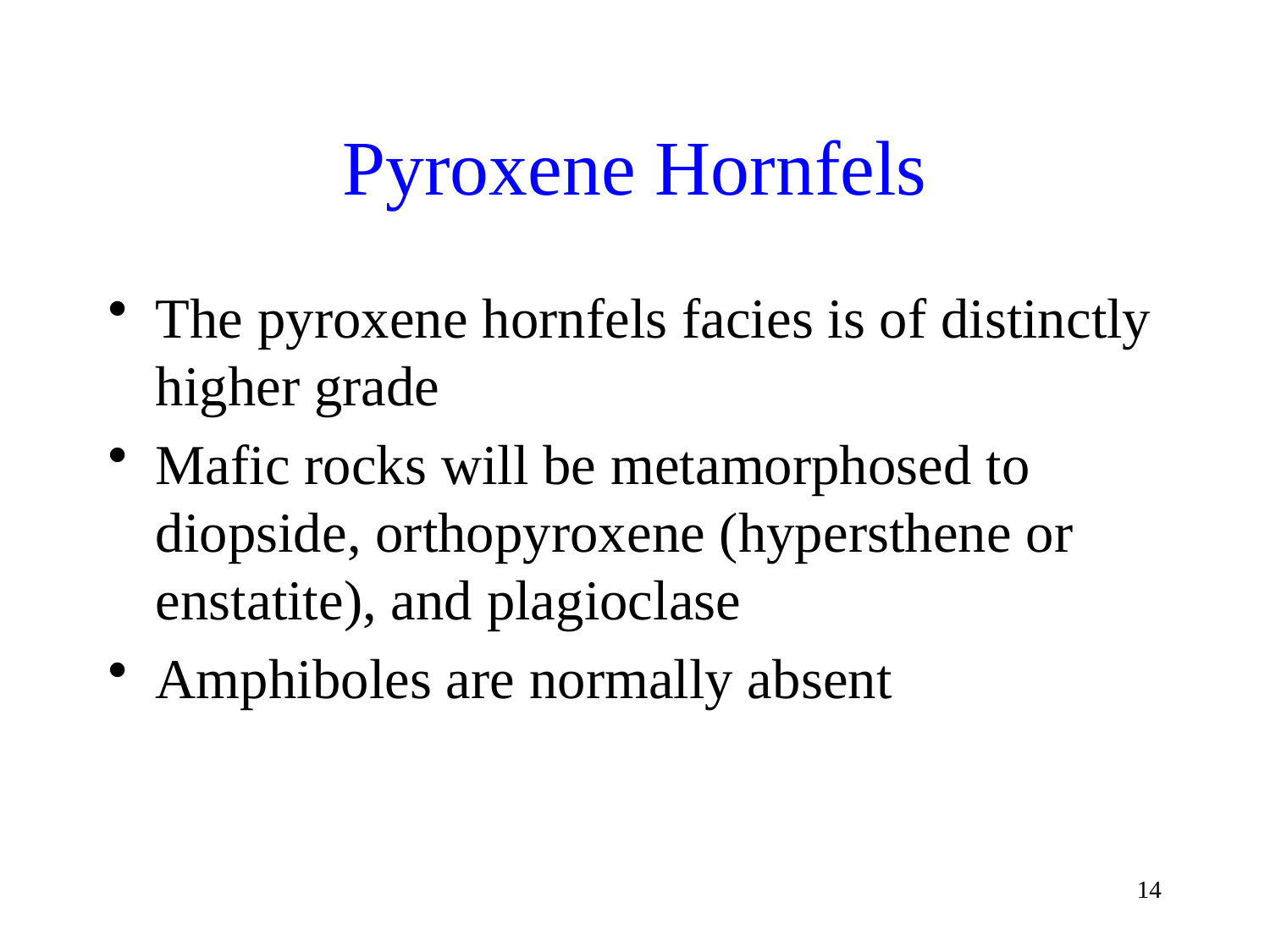

# Pyroxene Hornfels
The pyroxene hornfels facies is of distinctly higher grade
Mafic rocks will be metamorphosed to diopside, orthopyroxene (hypersthene or enstatite), and plagioclase
Amphiboles are normally absent

14